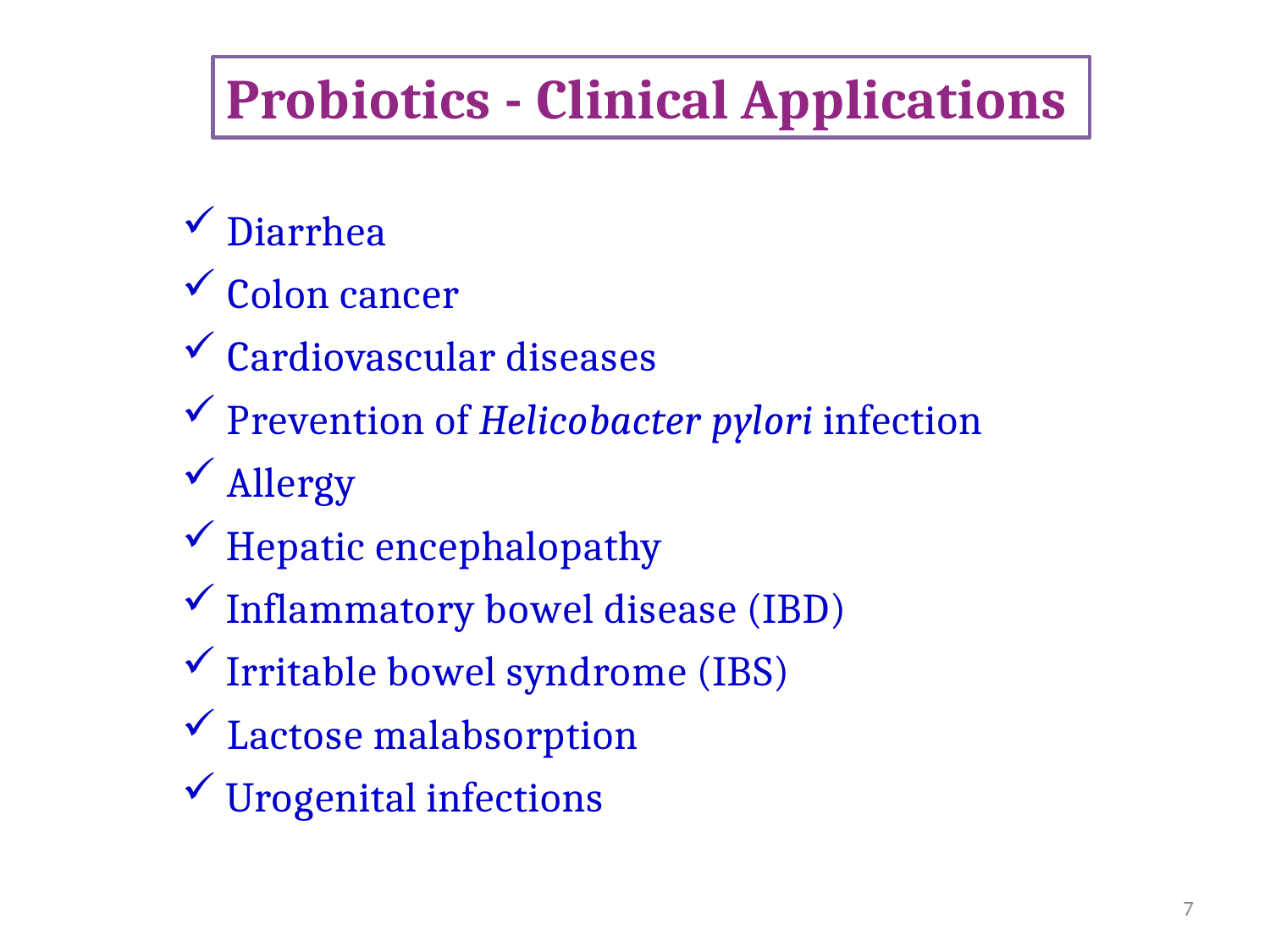

Probiotics - Clinical Applications
 Diarrhea
 Colon cancer
 Cardiovascular diseases
 Prevention of Helicobacter pylori infection
 Allergy
 Hepatic encephalopathy
 Inflammatory bowel disease (IBD)
 Irritable bowel syndrome (IBS)
 Lactose malabsorption
 Urogenital infections
7